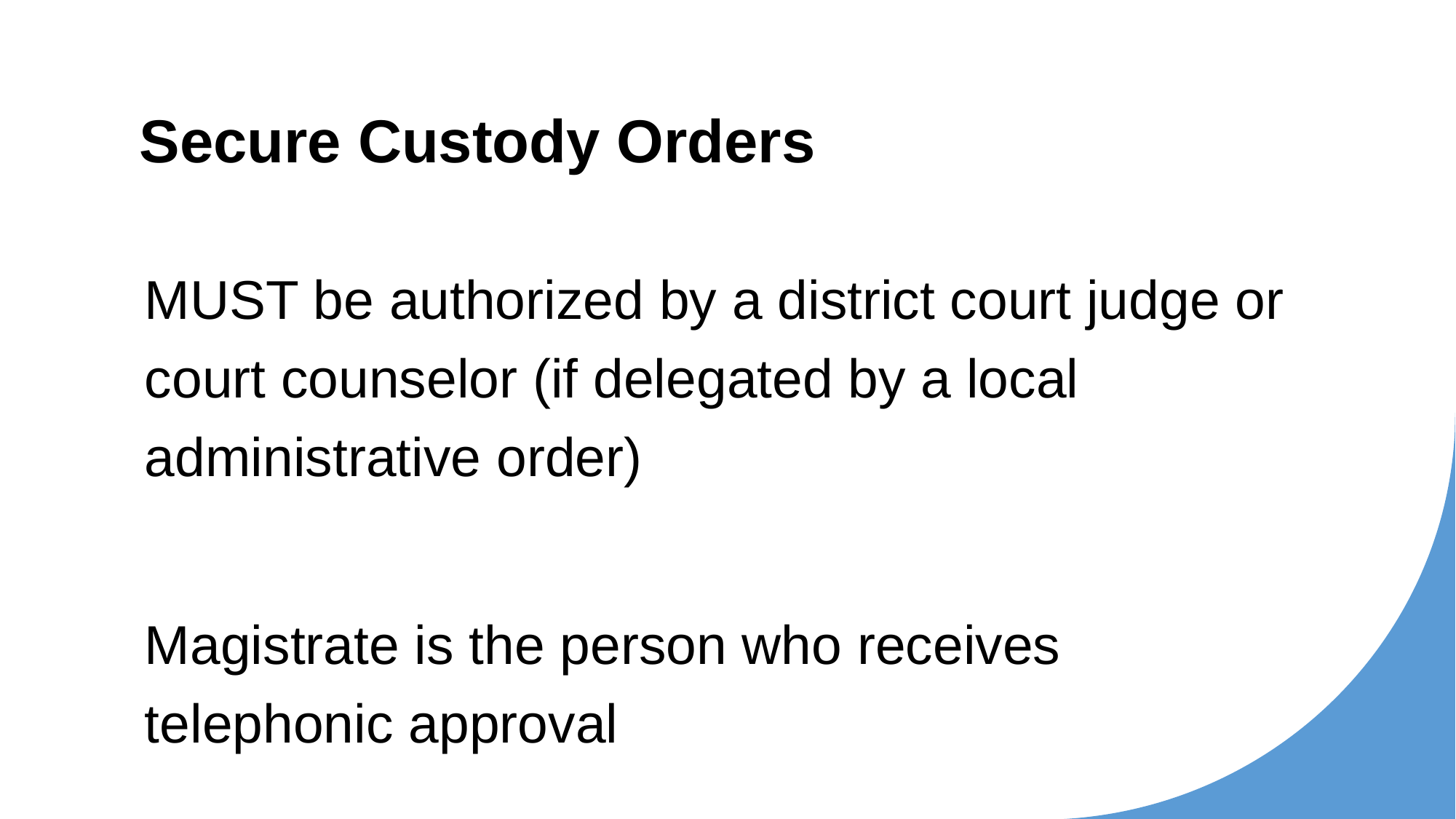

# Secure Custody Orders
MUST be authorized by a district court judge or court counselor (if delegated by a local administrative order)

Magistrate is the person who receives telephonic approval